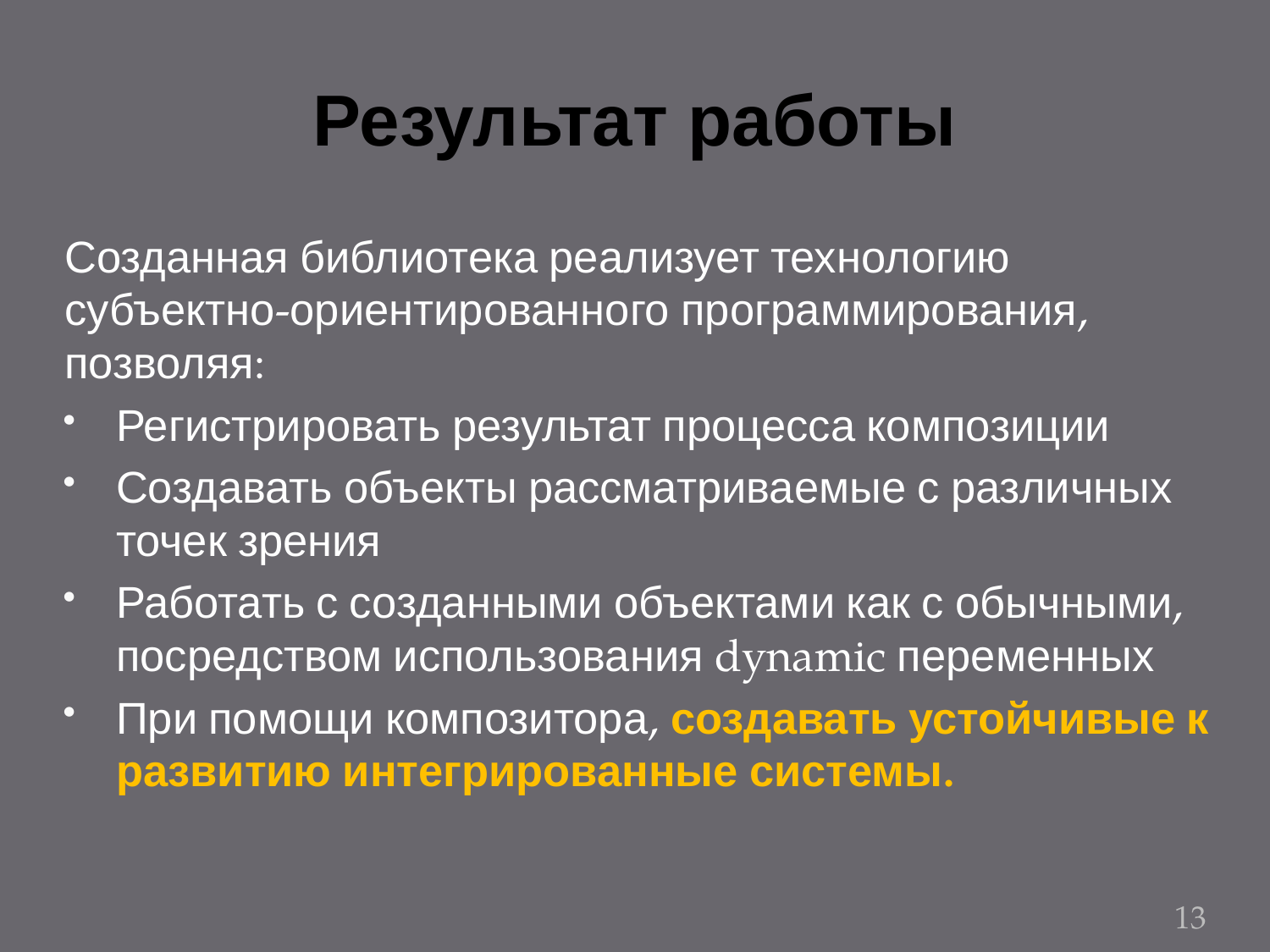

# Результат работы
Созданная библиотека реализует технологию субъектно-ориентированного программирования, позволяя:
Регистрировать результат процесса композиции
Создавать объекты рассматриваемые с различных точек зрения
Работать с созданными объектами как с обычными, посредством использования dynamic переменных
При помощи композитора, создавать устойчивые к развитию интегрированные системы.
13